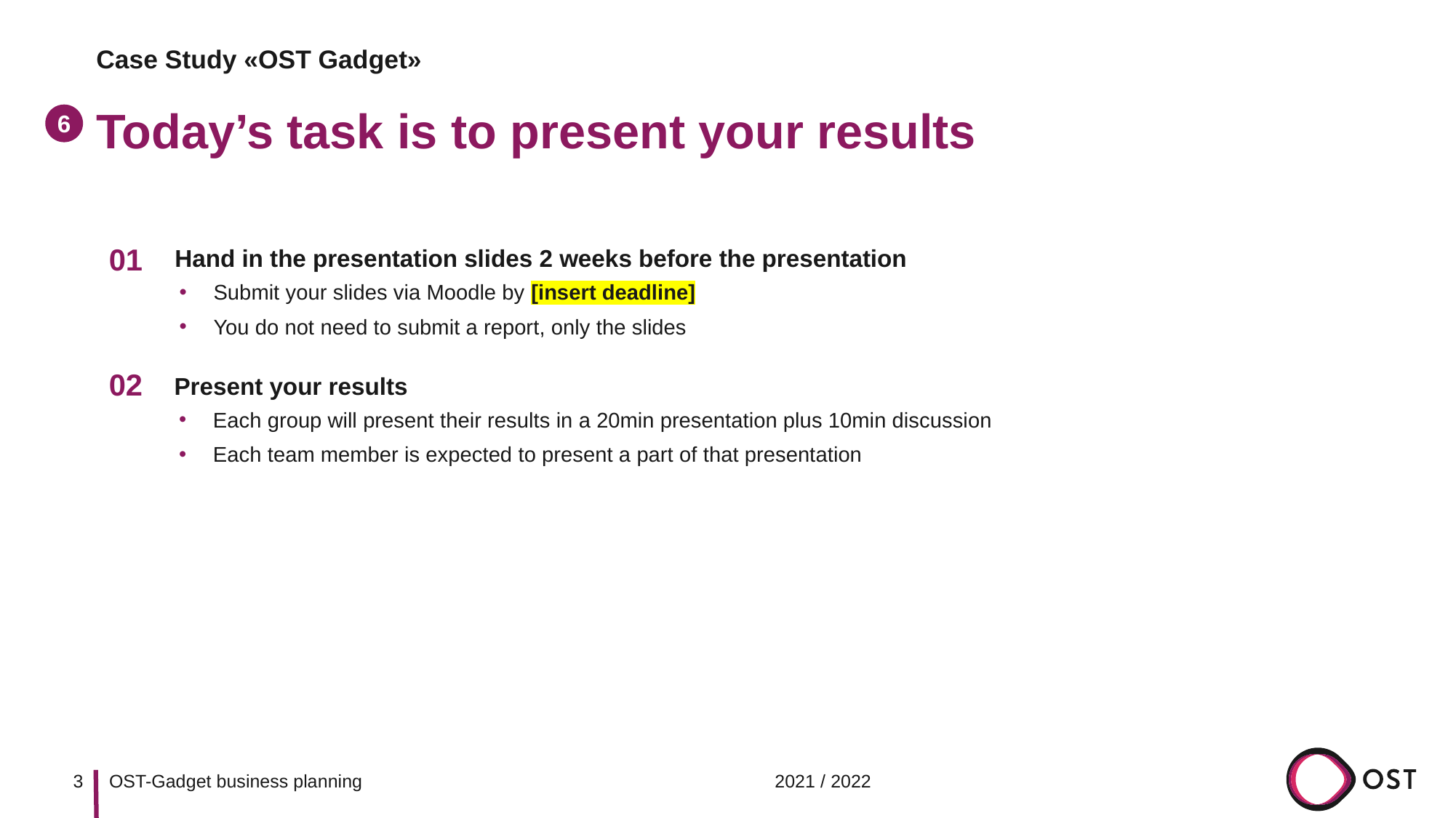

Case Study «OST Gadget»
# Today’s task is to present your results
6
01
Hand in the presentation slides 2 weeks before the presentation
Submit your slides via Moodle by [insert deadline]
You do not need to submit a report, only the slides
02
Present your results
Each group will present their results in a 20min presentation plus 10min discussion
Each team member is expected to present a part of that presentation
3
2021 / 2022
OST-Gadget business planning